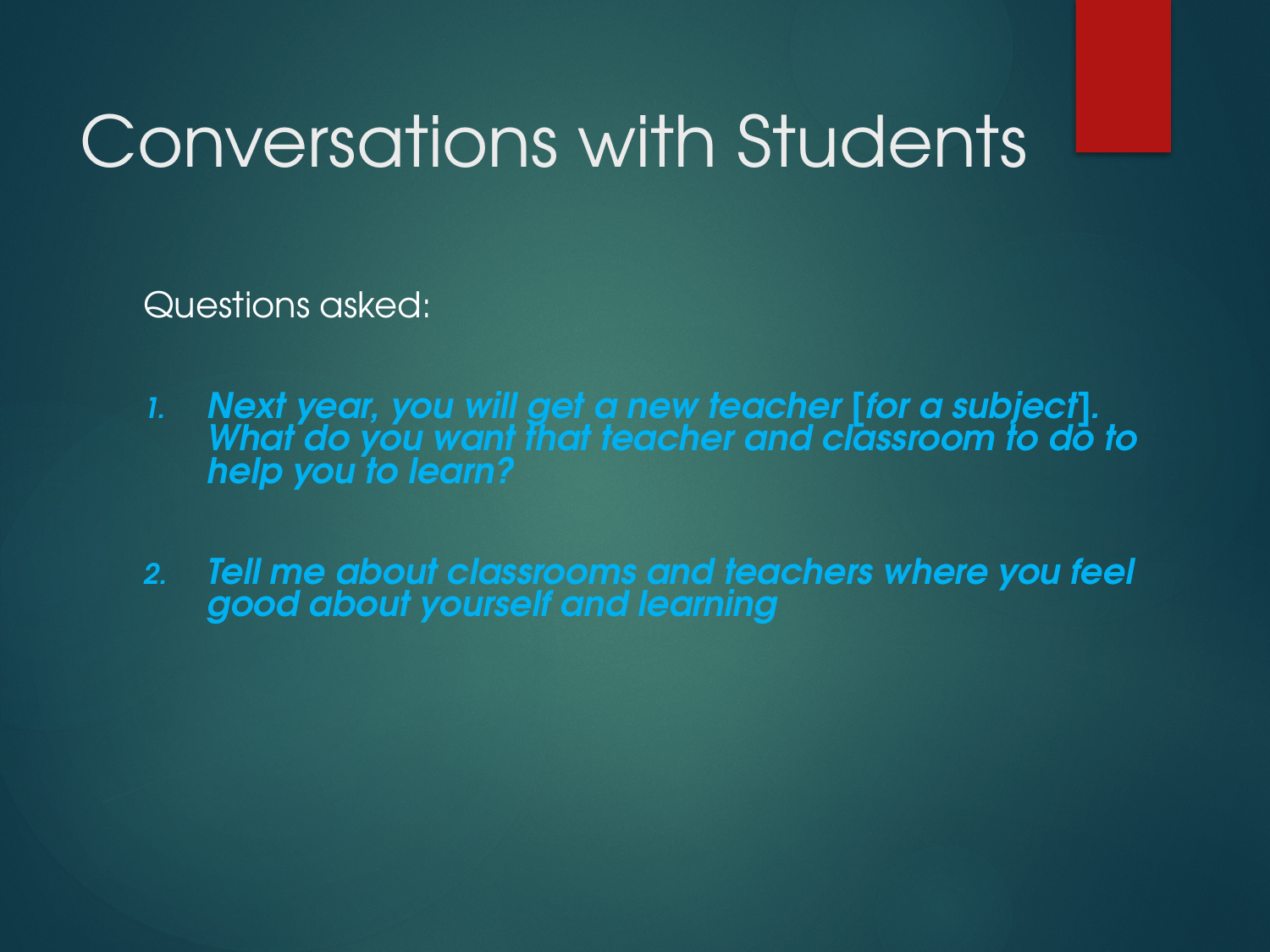

# Conversations with Students
Questions asked:

Next year, you will get a new teacher [for a subject]. What do you want that teacher and classroom to do to help you to learn?

Tell me about classrooms and teachers where you feel good about yourself and learning